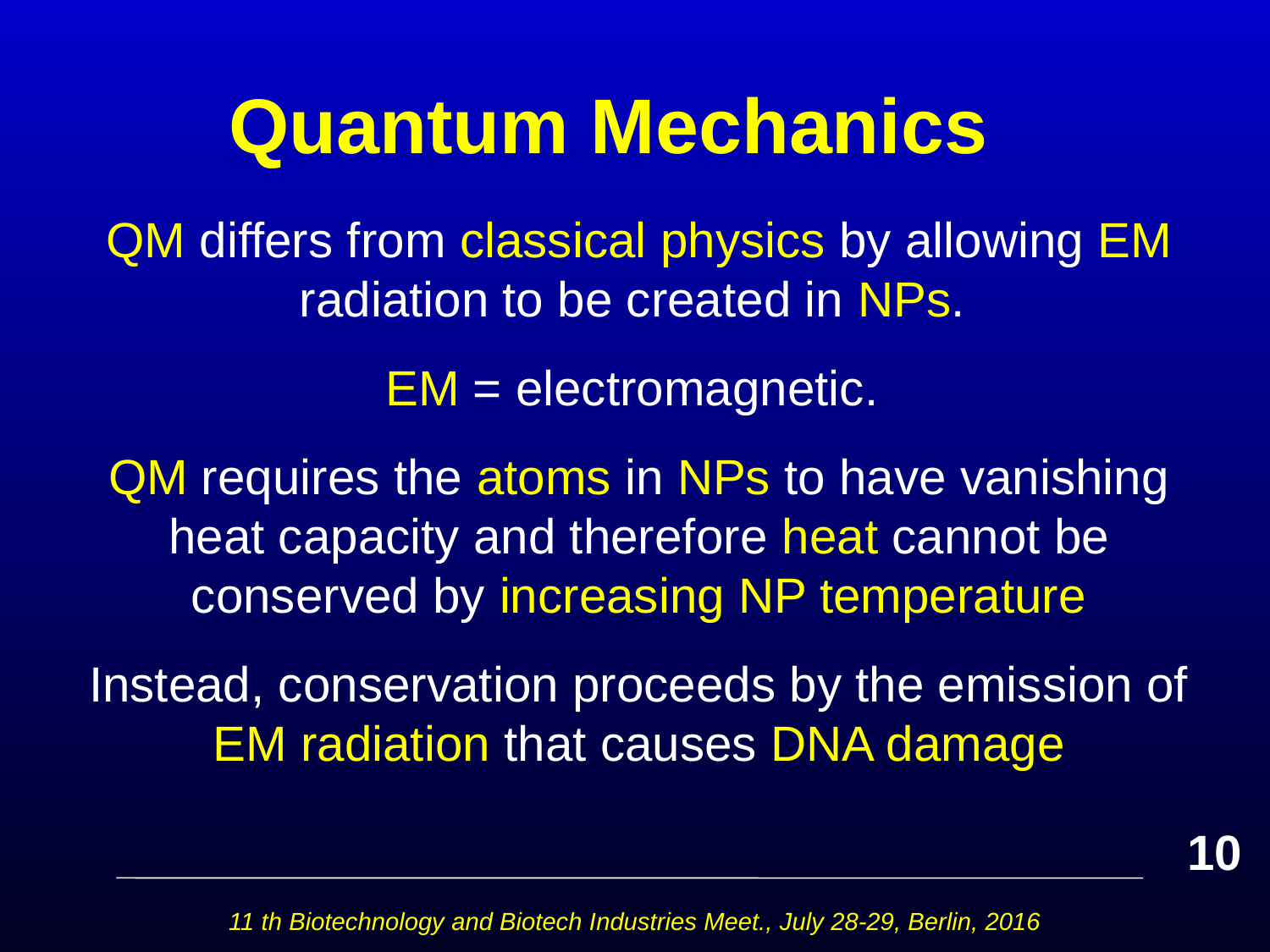

# Quantum Mechanics
QM differs from classical physics by allowing EM radiation to be created in NPs.

EM = electromagnetic.

QM requires the atoms in NPs to have vanishing heat capacity and therefore heat cannot be conserved by increasing NP temperature

Instead, conservation proceeds by the emission of EM radiation that causes DNA damage
10
11 th Biotechnology and Biotech Industries Meet., July 28-29, Berlin, 2016